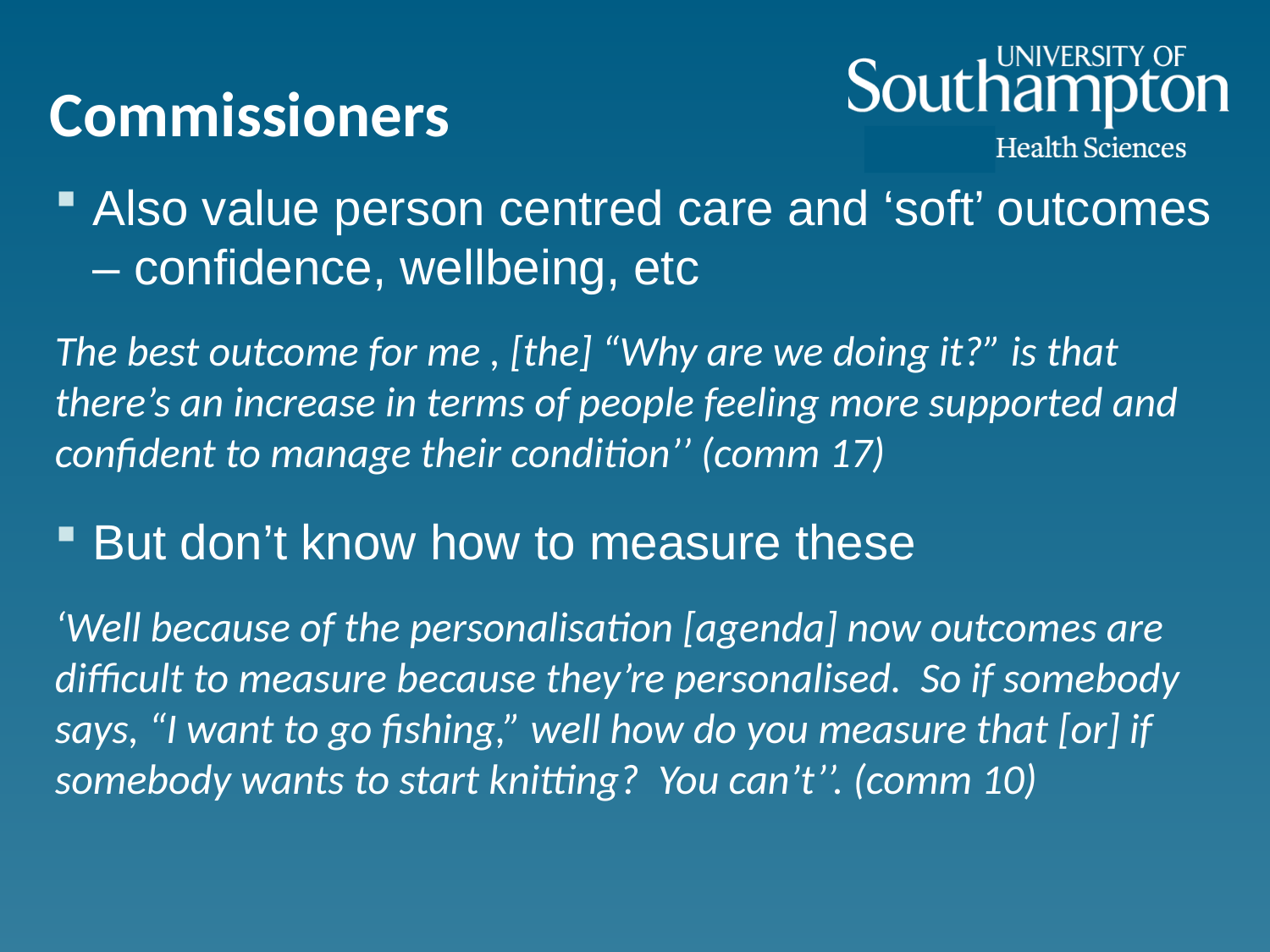

# Commissioners

Also value person centred care and ‘soft’ outcomes – confidence, wellbeing, etc
The best outcome for me , [the] “Why are we doing it?” is that there’s an increase in terms of people feeling more supported and confident to manage their condition’’ (comm 17)
But don’t know how to measure these
‘Well because of the personalisation [agenda] now outcomes are difficult to measure because they’re personalised.  So if somebody says, “I want to go fishing,” well how do you measure that [or] if somebody wants to start knitting?  You can’t’’. (comm 10)